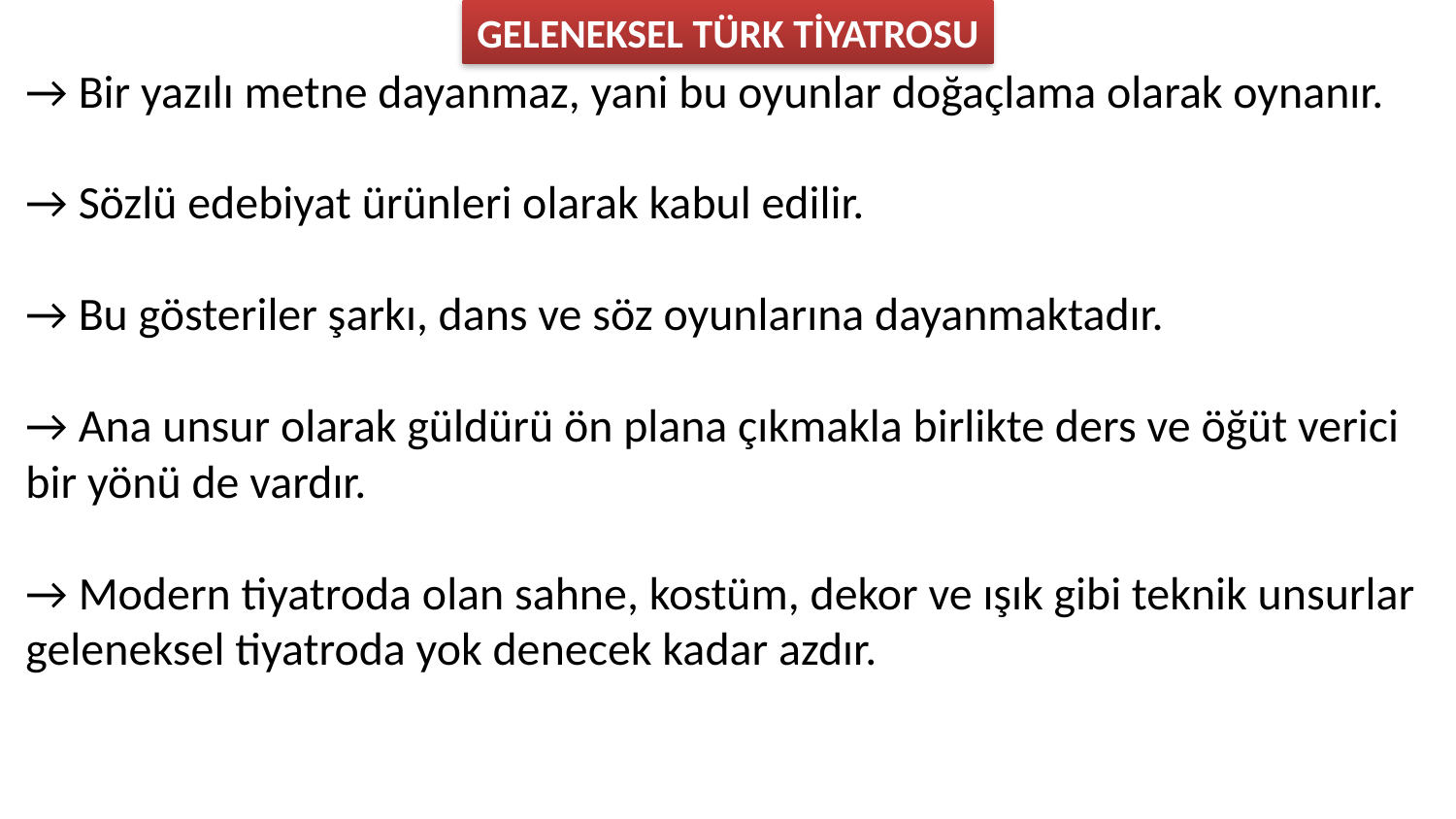

GELENEKSEL TÜRK TİYATROSU
→ Bir yazılı metne dayanmaz, yani bu oyunlar doğaçlama olarak oynanır.

→ Sözlü edebiyat ürünleri olarak kabul edilir.

→ Bu gösteriler şarkı, dans ve söz oyunlarına dayanmaktadır.

→ Ana unsur olarak güldürü ön plana çıkmakla birlikte ders ve öğüt verici bir yönü de vardır.

→ Modern tiyatroda olan sahne, kostüm, dekor ve ışık gibi teknik unsurlar geleneksel tiyatroda yok denecek kadar azdır.